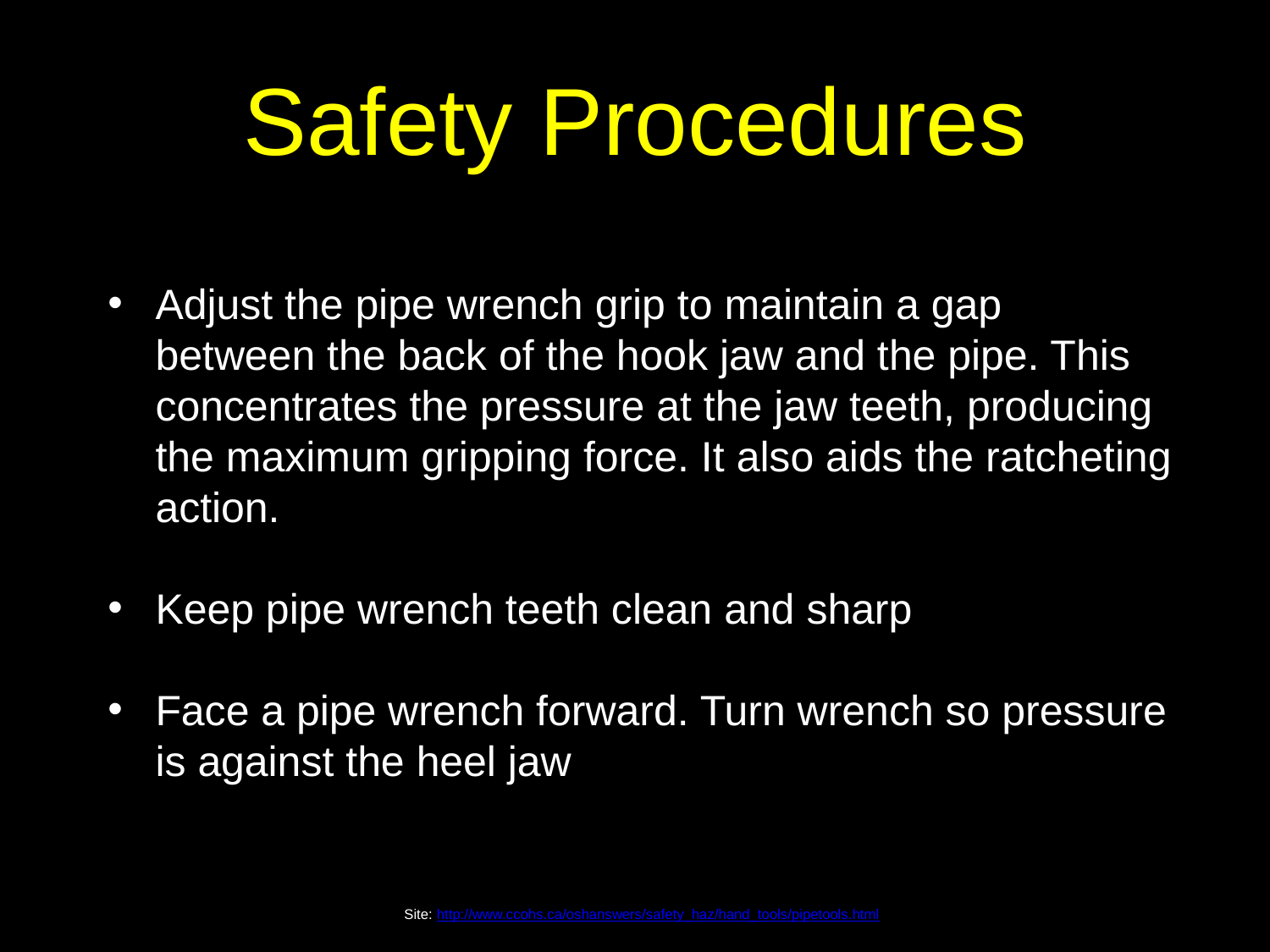

# Safety Procedures
Adjust the pipe wrench grip to maintain a gap between the back of the hook jaw and the pipe. This concentrates the pressure at the jaw teeth, producing the maximum gripping force. It also aids the ratcheting action.

Keep pipe wrench teeth clean and sharp

Face a pipe wrench forward. Turn wrench so pressure is against the heel jaw
Site: http://www.ccohs.ca/oshanswers/safety_haz/hand_tools/pipetools.html